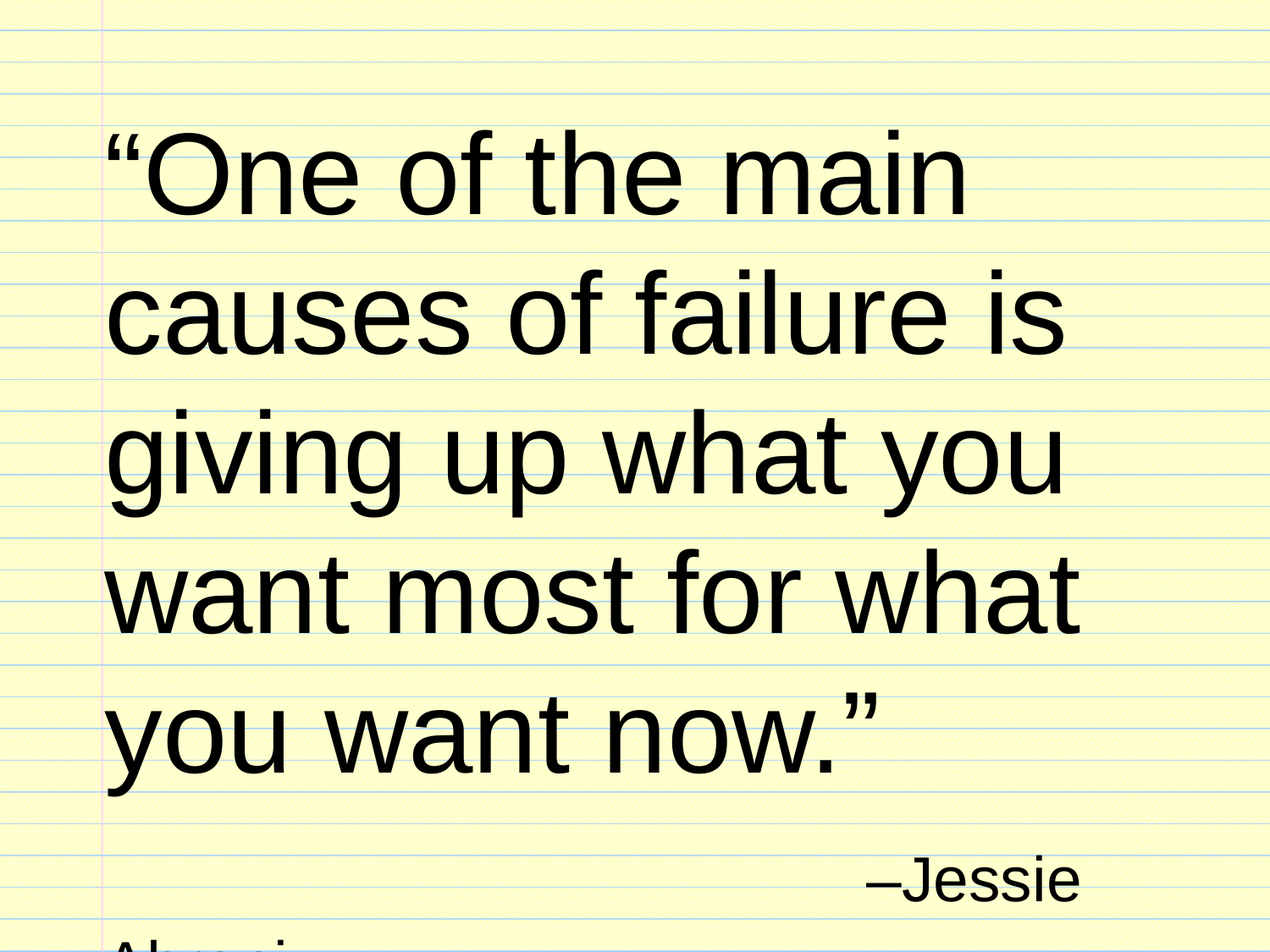

“One of the main causes of failure is giving up what you want most for what you want now.”
						–Jessie Ahroni